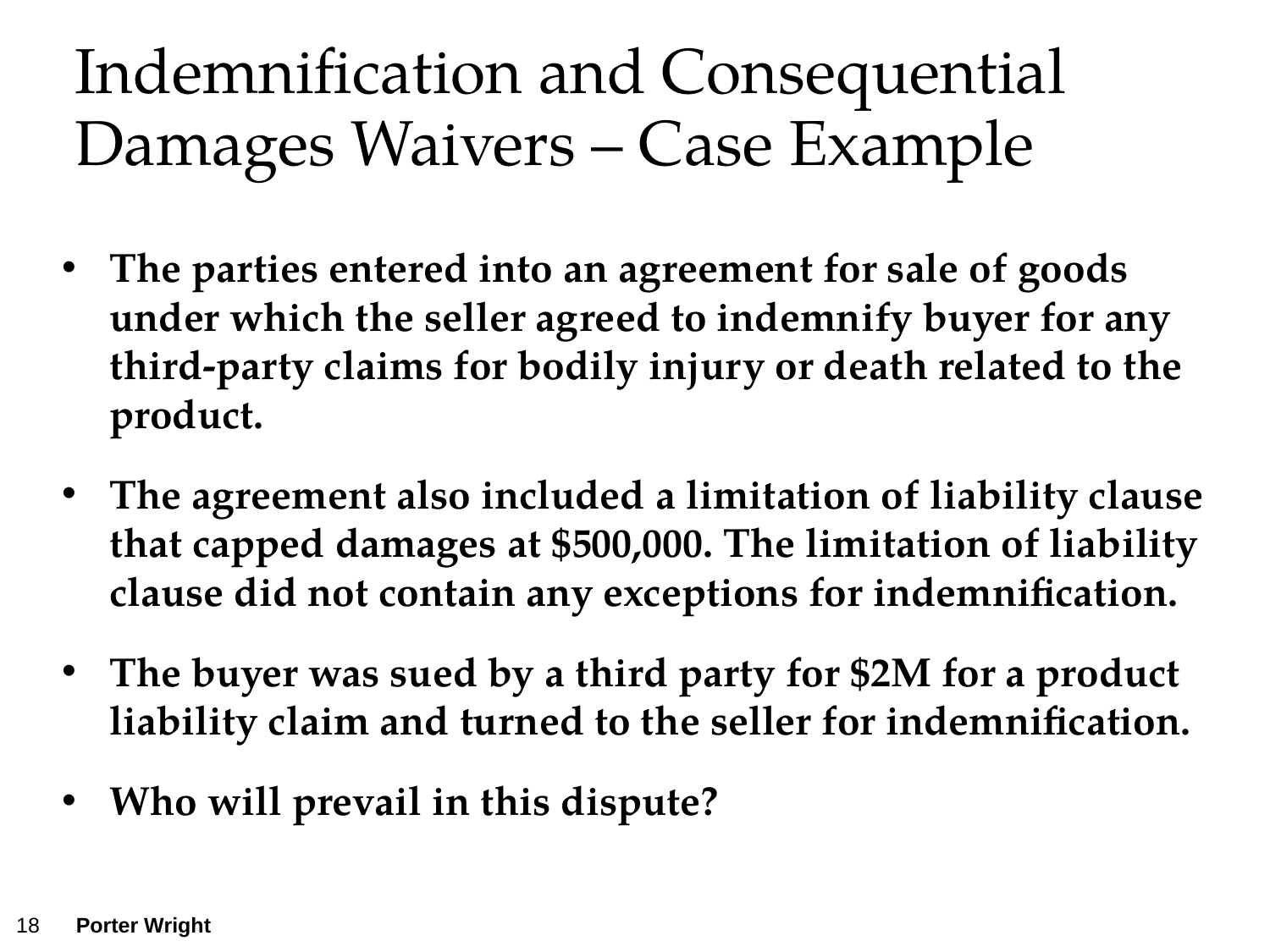

# Indemnification and Consequential Damages Waivers – Case Example
The parties entered into an agreement for sale of goods under which the seller agreed to indemnify buyer for any third-party claims for bodily injury or death related to the product.
The agreement also included a limitation of liability clause that capped damages at $500,000. The limitation of liability clause did not contain any exceptions for indemnification.
The buyer was sued by a third party for $2M for a product liability claim and turned to the seller for indemnification.
Who will prevail in this dispute?

18